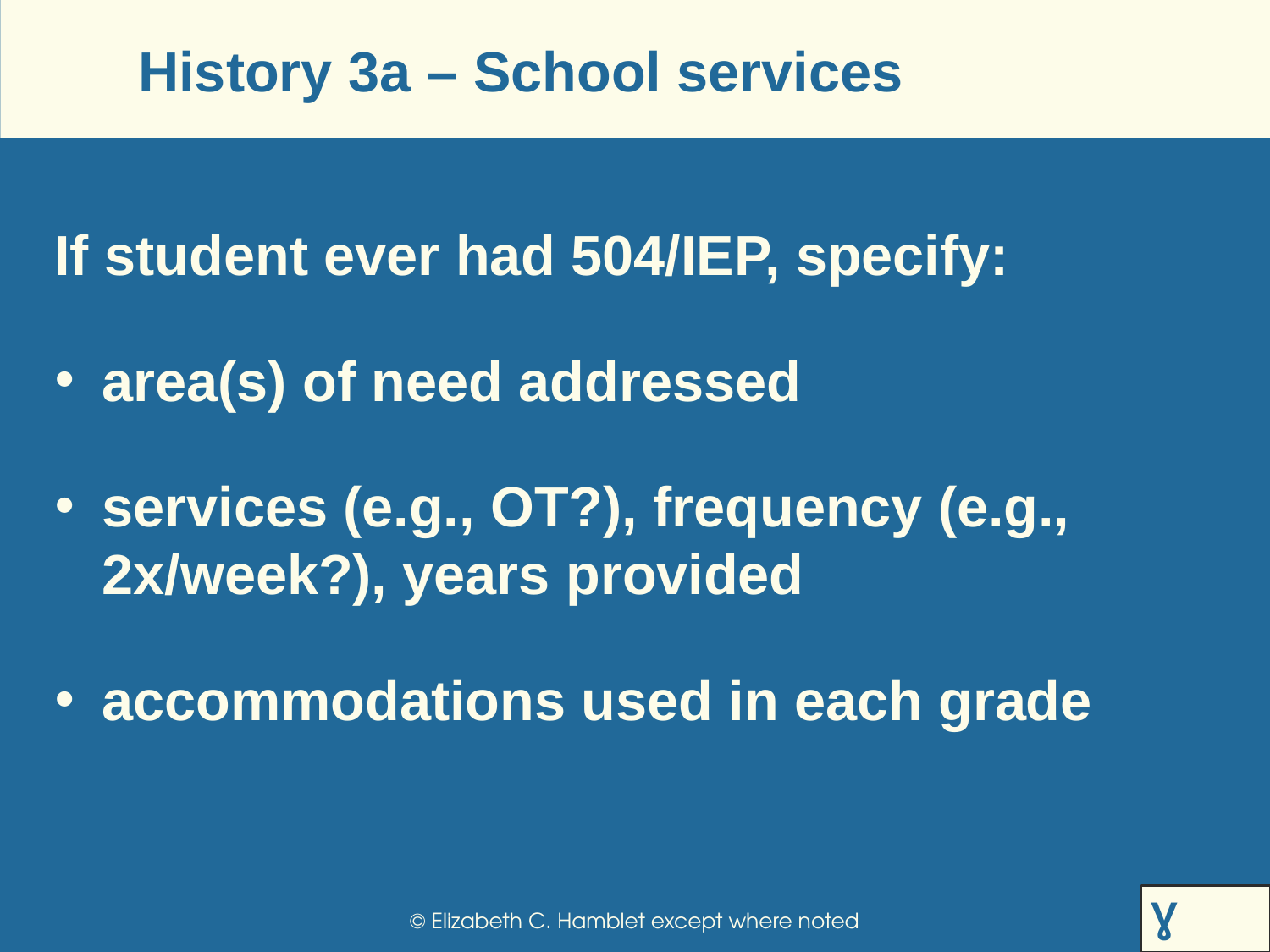

# History 3a – School services
If student ever had 504/IEP, specify:
area(s) of need addressed
services (e.g., OT?), frequency (e.g., 2x/week?), years provided
accommodations used in each grade
Ɣ Ƕ3a